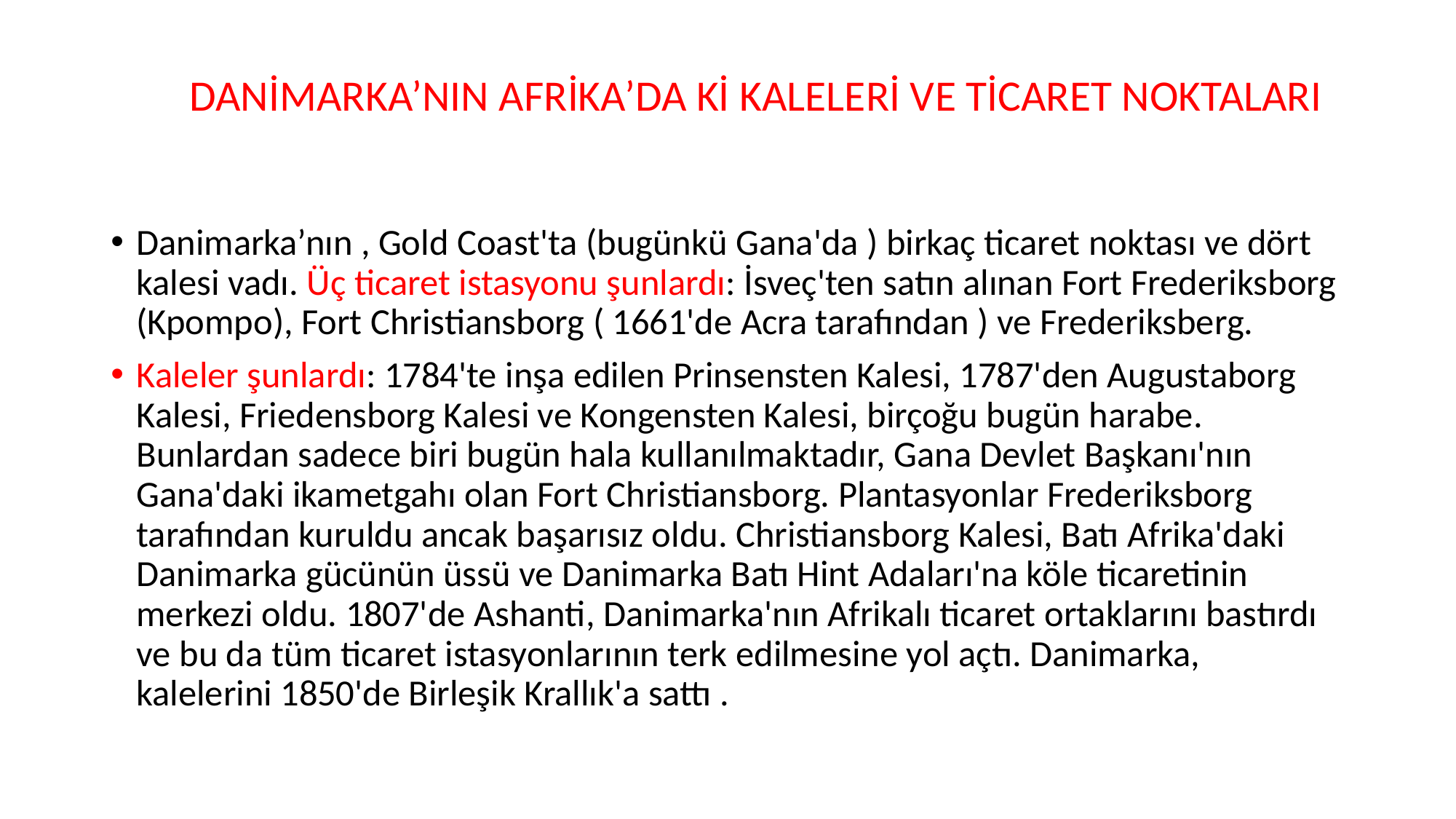

# DANİMARKA’NIN AFRİKA’DA Kİ KALELERİ VE TİCARET NOKTALARI
Danimarka’nın , Gold Coast'ta (bugünkü Gana'da ) birkaç ticaret noktası ve dört kalesi vadı. Üç ticaret istasyonu şunlardı: İsveç'ten satın alınan Fort Frederiksborg (Kpompo), Fort Christiansborg ( 1661'de Acra tarafından ) ve Frederiksberg.
Kaleler şunlardı: 1784'te inşa edilen Prinsensten Kalesi, 1787'den Augustaborg Kalesi, Friedensborg Kalesi ve Kongensten Kalesi, birçoğu bugün harabe. Bunlardan sadece biri bugün hala kullanılmaktadır, Gana Devlet Başkanı'nın Gana'daki ikametgahı olan Fort Christiansborg. Plantasyonlar Frederiksborg tarafından kuruldu ancak başarısız oldu. Christiansborg Kalesi, Batı Afrika'daki Danimarka gücünün üssü ve Danimarka Batı Hint Adaları'na köle ticaretinin merkezi oldu. 1807'de Ashanti, Danimarka'nın Afrikalı ticaret ortaklarını bastırdı ve bu da tüm ticaret istasyonlarının terk edilmesine yol açtı. Danimarka, kalelerini 1850'de Birleşik Krallık'a sattı .